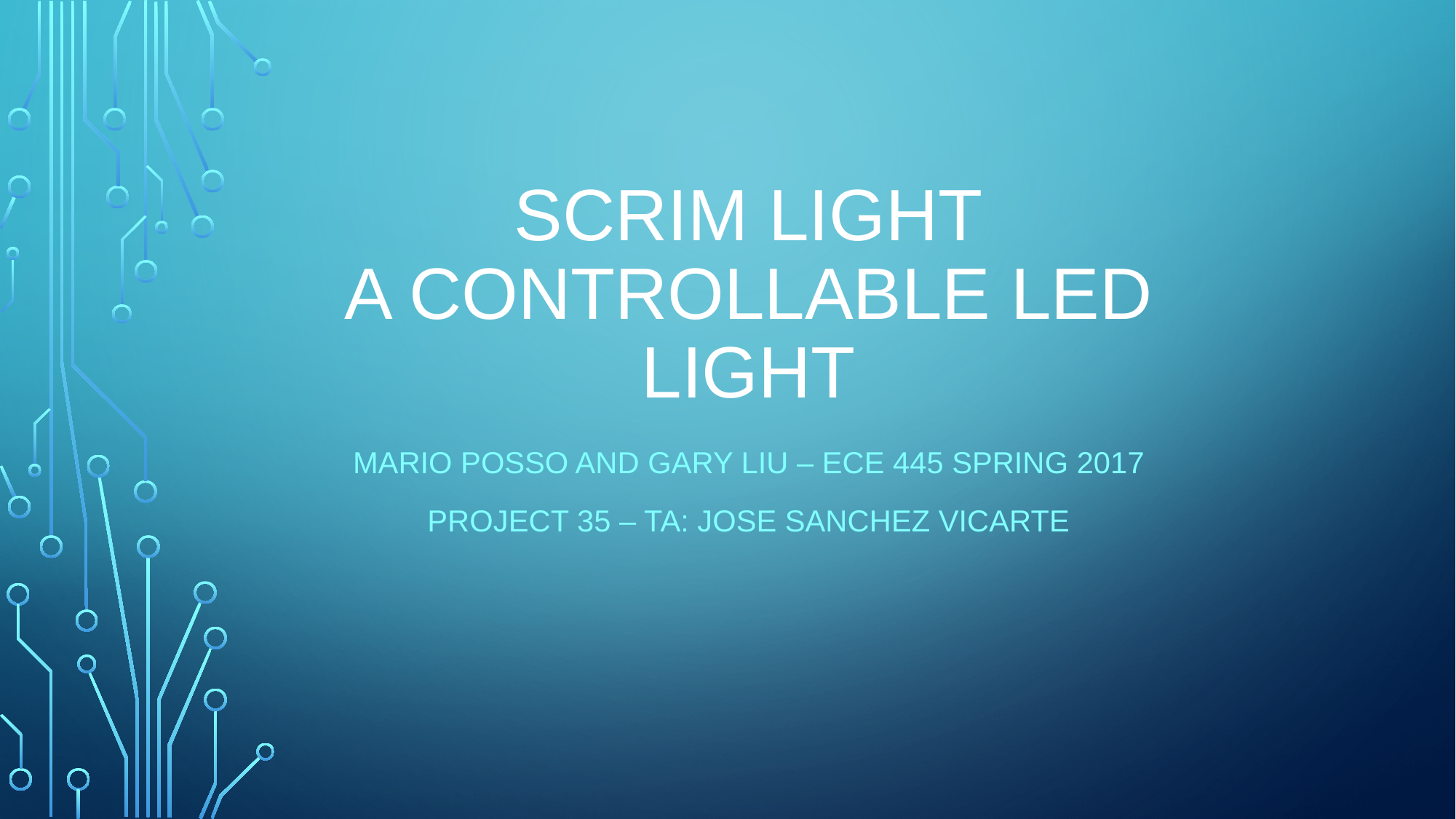

# Scrim Light A controllable LED light
Mario Posso and Gary Liu – ECE 445 Spring 2017
Project 35 – TA: Jose Sanchez ViCarte